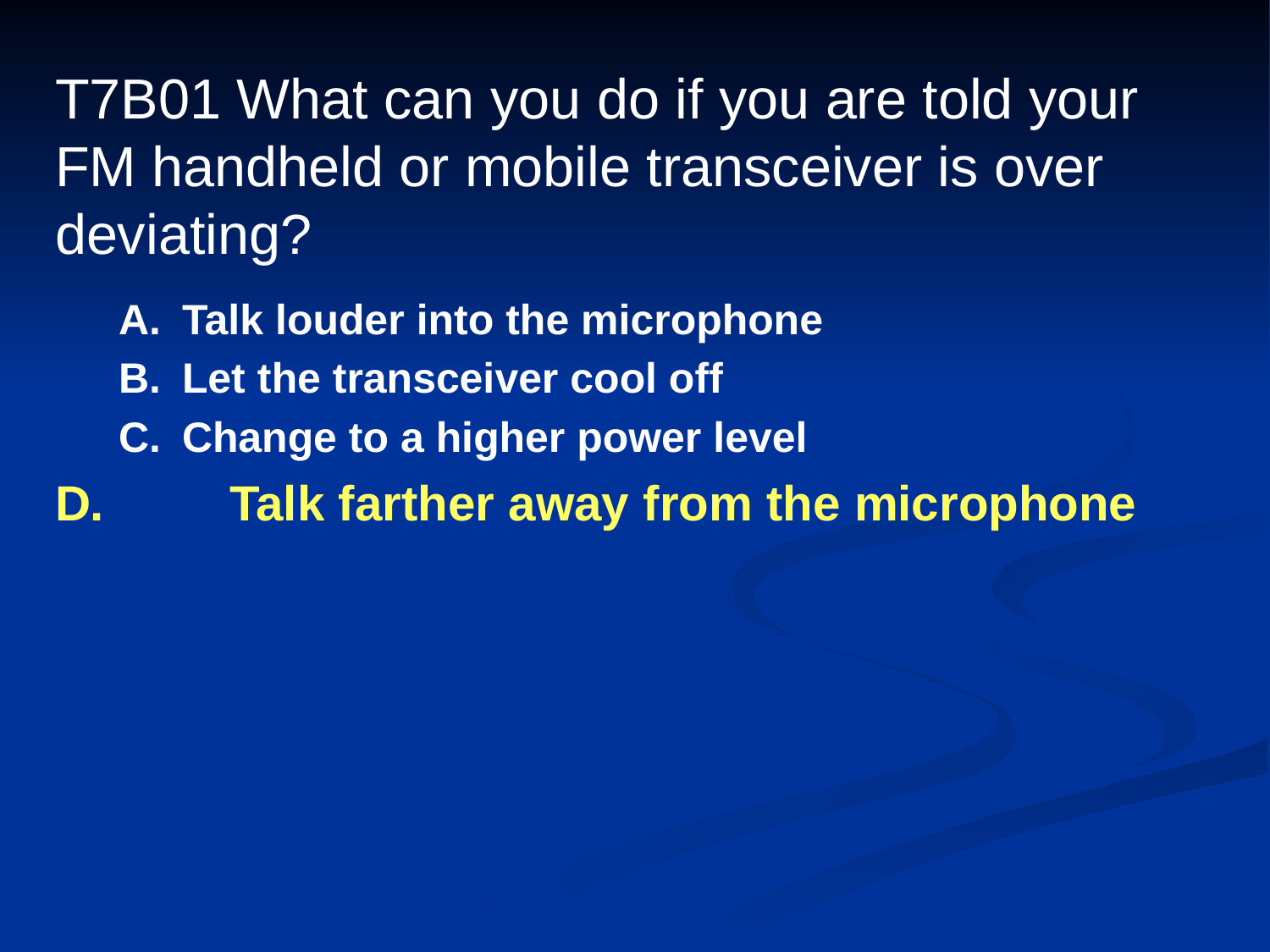

# T7B01 What can you do if you are told your FM handheld or mobile transceiver is over deviating?
A.	Talk louder into the microphone
B.	Let the transceiver cool off
C.	Change to a higher power level
D.	Talk farther away from the microphone